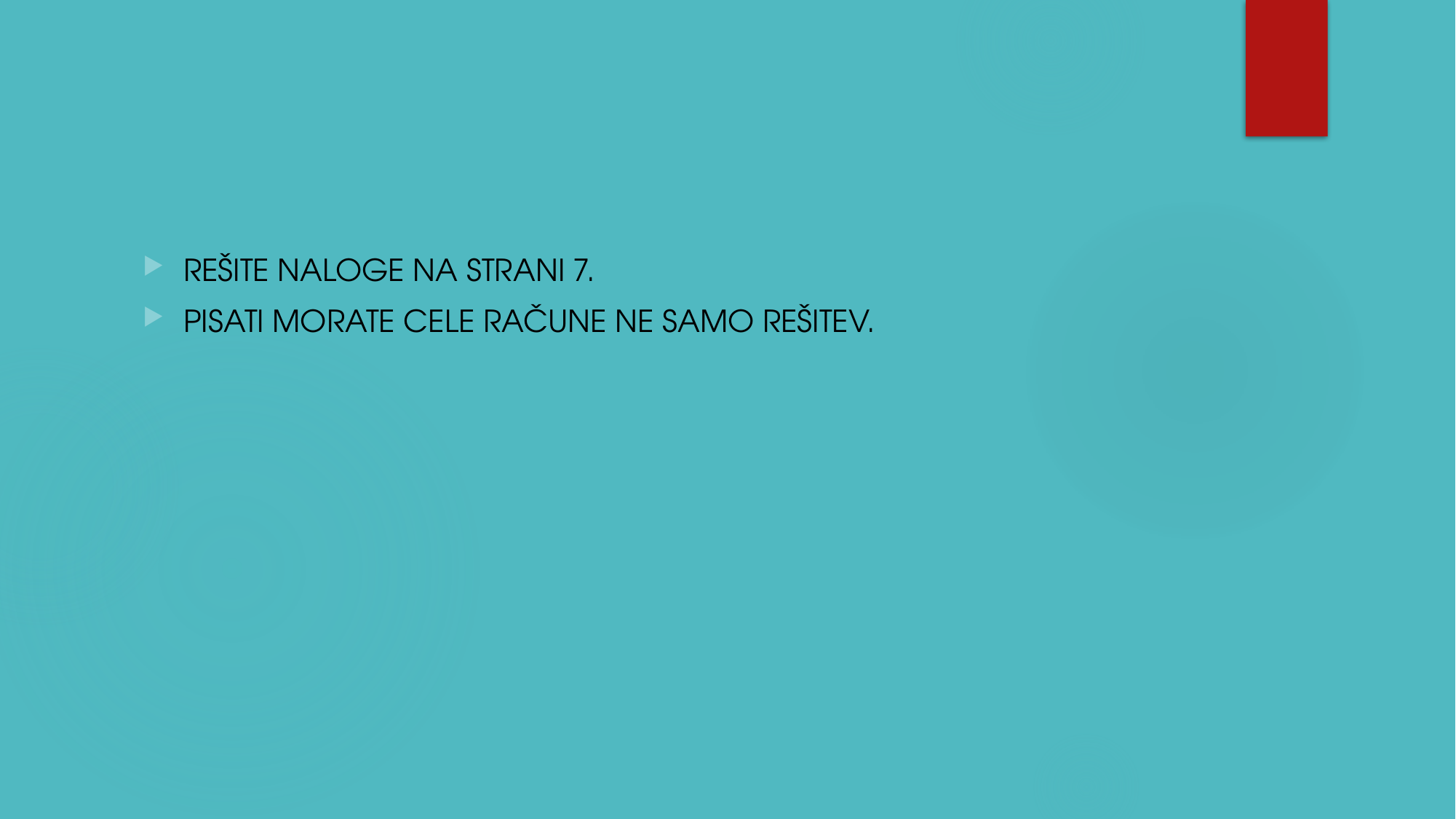

REŠITE NALOGE NA STRANI 7.
PISATI MORATE CELE RAČUNE NE SAMO REŠITEV.